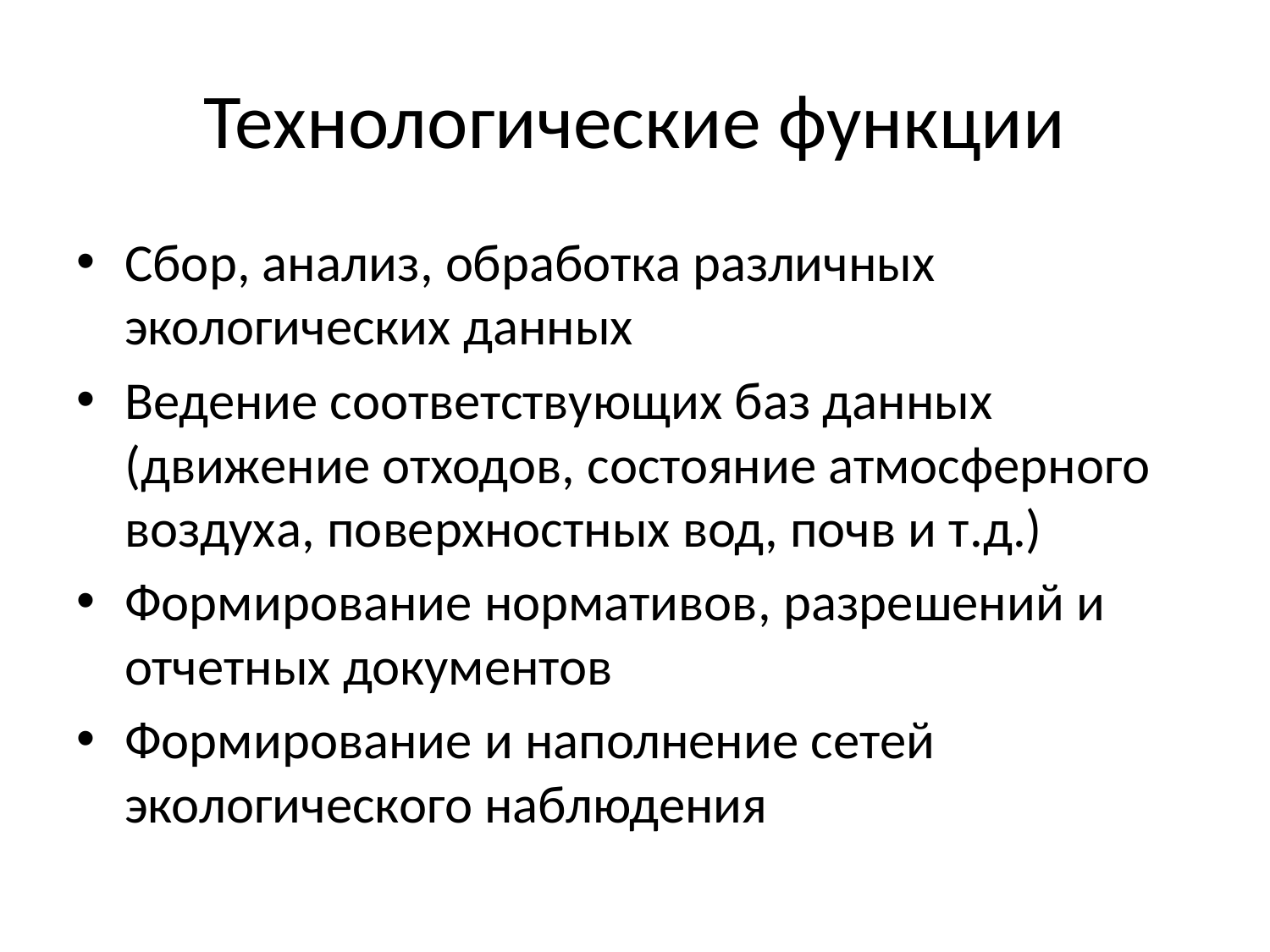

# Технологические функции
Сбор, анализ, обработка различных экологических данных
Ведение соответствующих баз данных (движение отходов, состояние атмосферного воздуха, поверхностных вод, почв и т.д.)
Формирование нормативов, разрешений и отчетных документов
Формирование и наполнение сетей экологического наблюдения